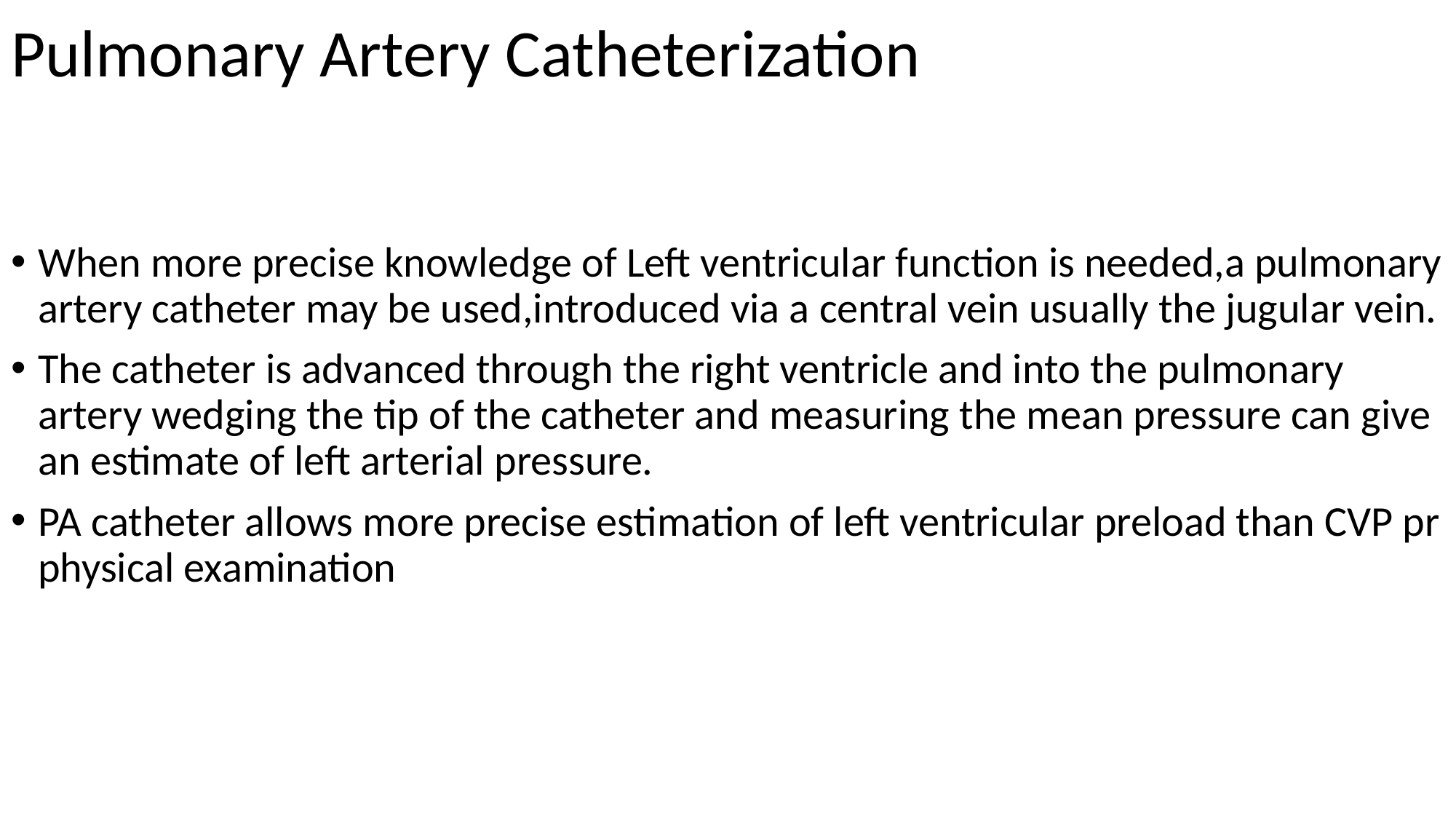

# Pulmonary Artery Catheterization

When more precise knowledge of Left ventricular function is needed,a pulmonary artery catheter may be used,introduced via a central vein usually the jugular vein.
The catheter is advanced through the right ventricle and into the pulmonary artery wedging the tip of the catheter and measuring the mean pressure can give an estimate of left arterial pressure.
PA catheter allows more precise estimation of left ventricular preload than CVP pr physical examination